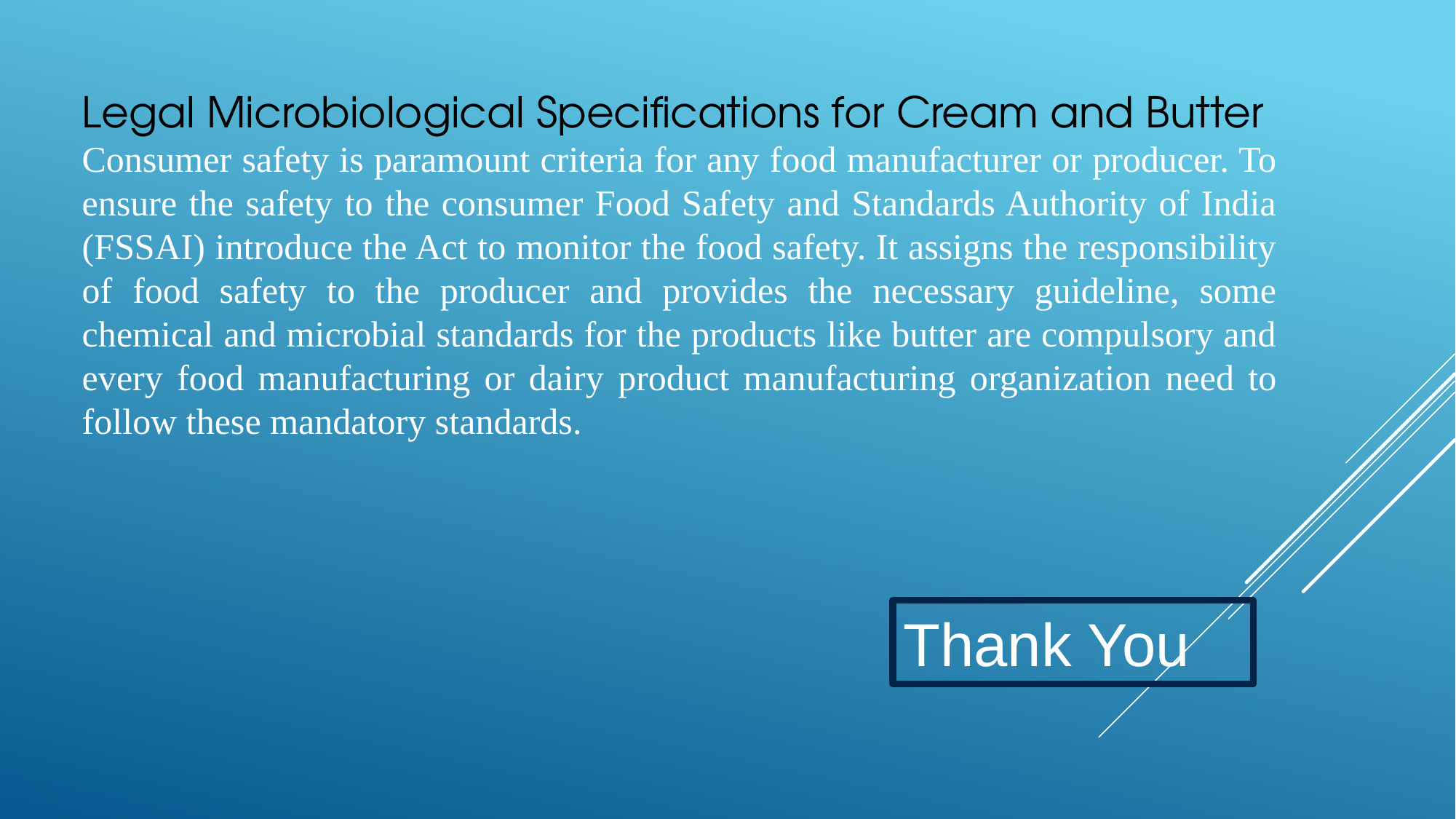

Legal Microbiological Specifications for Cream and Butter
Consumer safety is paramount criteria for any food manufacturer or producer. To ensure the safety to the consumer Food Safety and Standards Authority of India (FSSAI) introduce the Act to monitor the food safety. It assigns the responsibility of food safety to the producer and provides the necessary guideline, some chemical and microbial standards for the products like butter are compulsory and every food manufacturing or dairy product manufacturing organization need to follow these mandatory standards.
Thank You